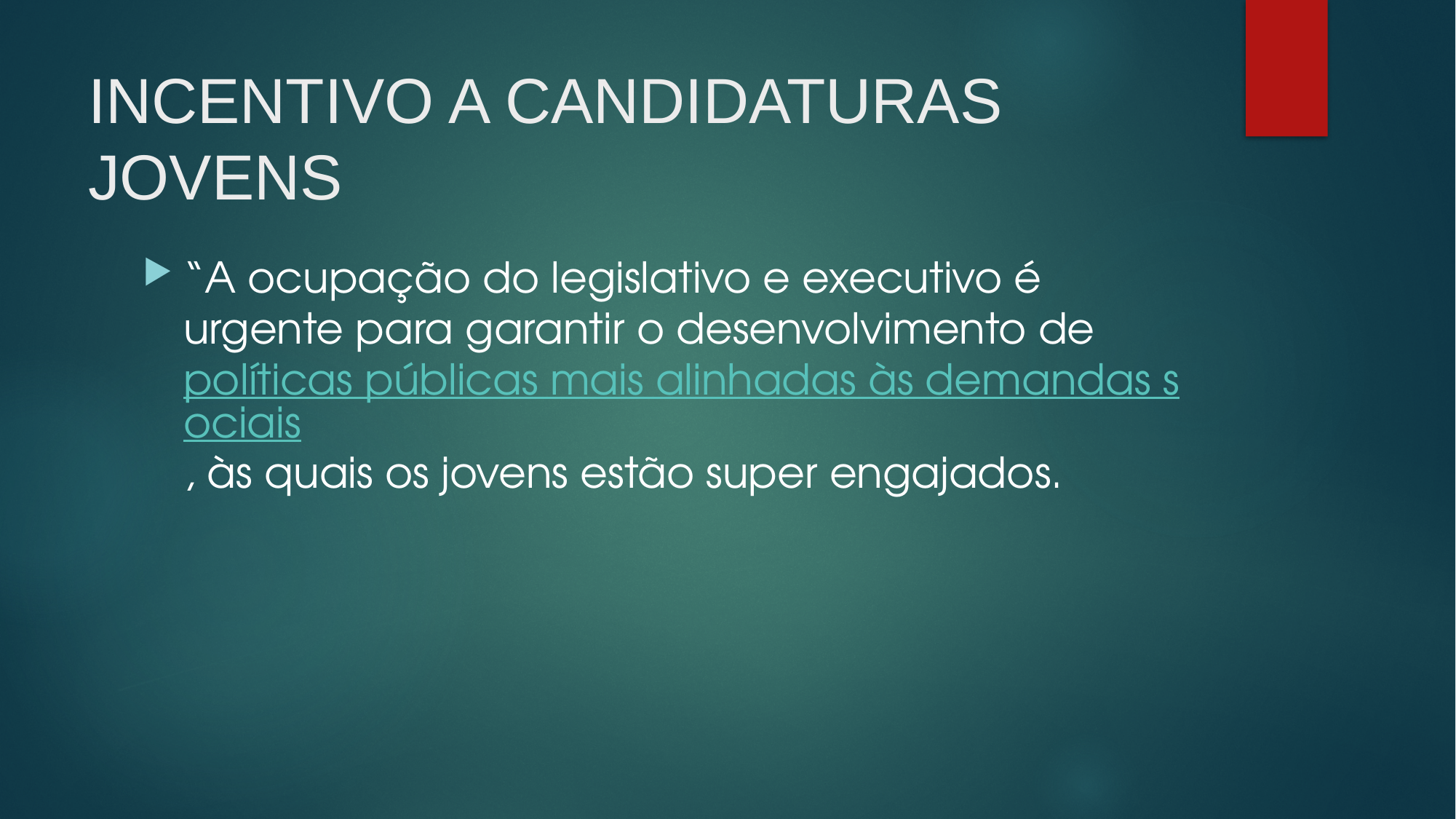

# INCENTIVO A CANDIDATURAS JOVENS
“A ocupação do legislativo e executivo é urgente para garantir o desenvolvimento de políticas públicas mais alinhadas às demandas sociais, às quais os jovens estão super engajados.